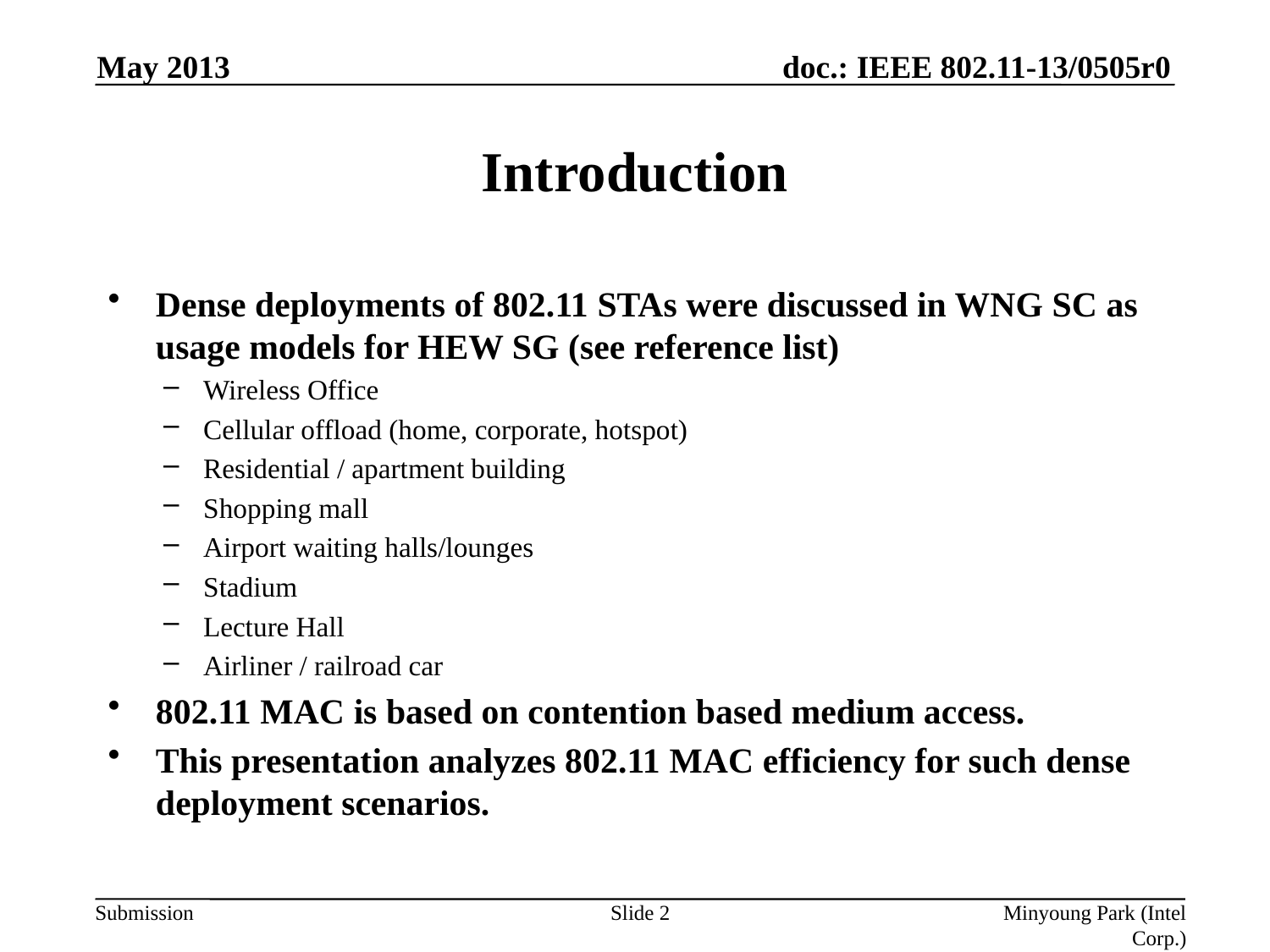

May 2013
# Introduction
Dense deployments of 802.11 STAs were discussed in WNG SC as usage models for HEW SG (see reference list)
Wireless Office
Cellular offload (home, corporate, hotspot)
Residential / apartment building
Shopping mall
Airport waiting halls/lounges
Stadium
Lecture Hall
Airliner / railroad car
802.11 MAC is based on contention based medium access.
This presentation analyzes 802.11 MAC efficiency for such dense deployment scenarios.
Slide 2
Minyoung Park (Intel Corp.)